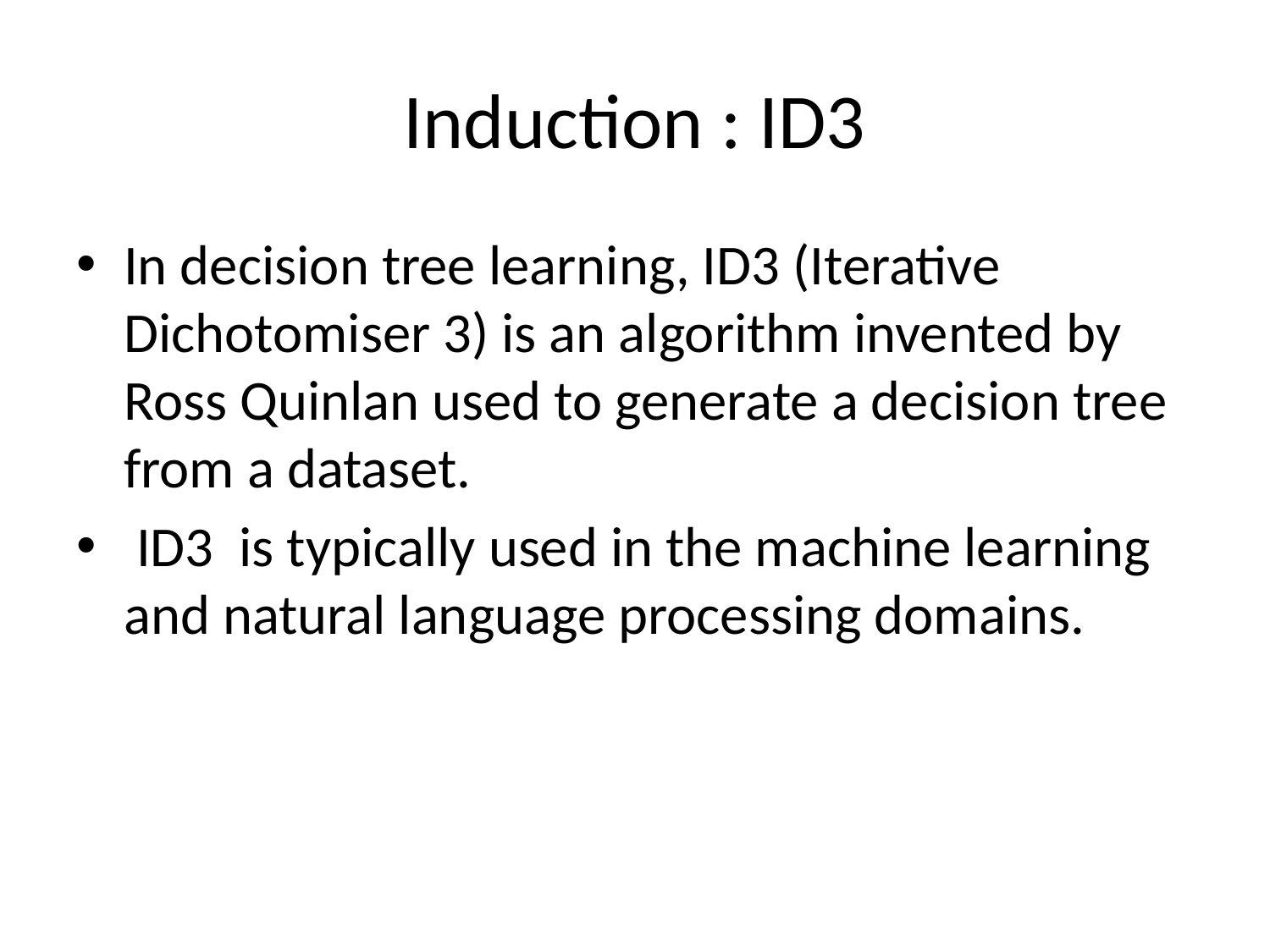

# Induction : ID3
In decision tree learning, ID3 (Iterative Dichotomiser 3) is an algorithm invented by Ross Quinlan used to generate a decision tree from a dataset.
 ID3  is typically used in the machine learning and natural language processing domains.